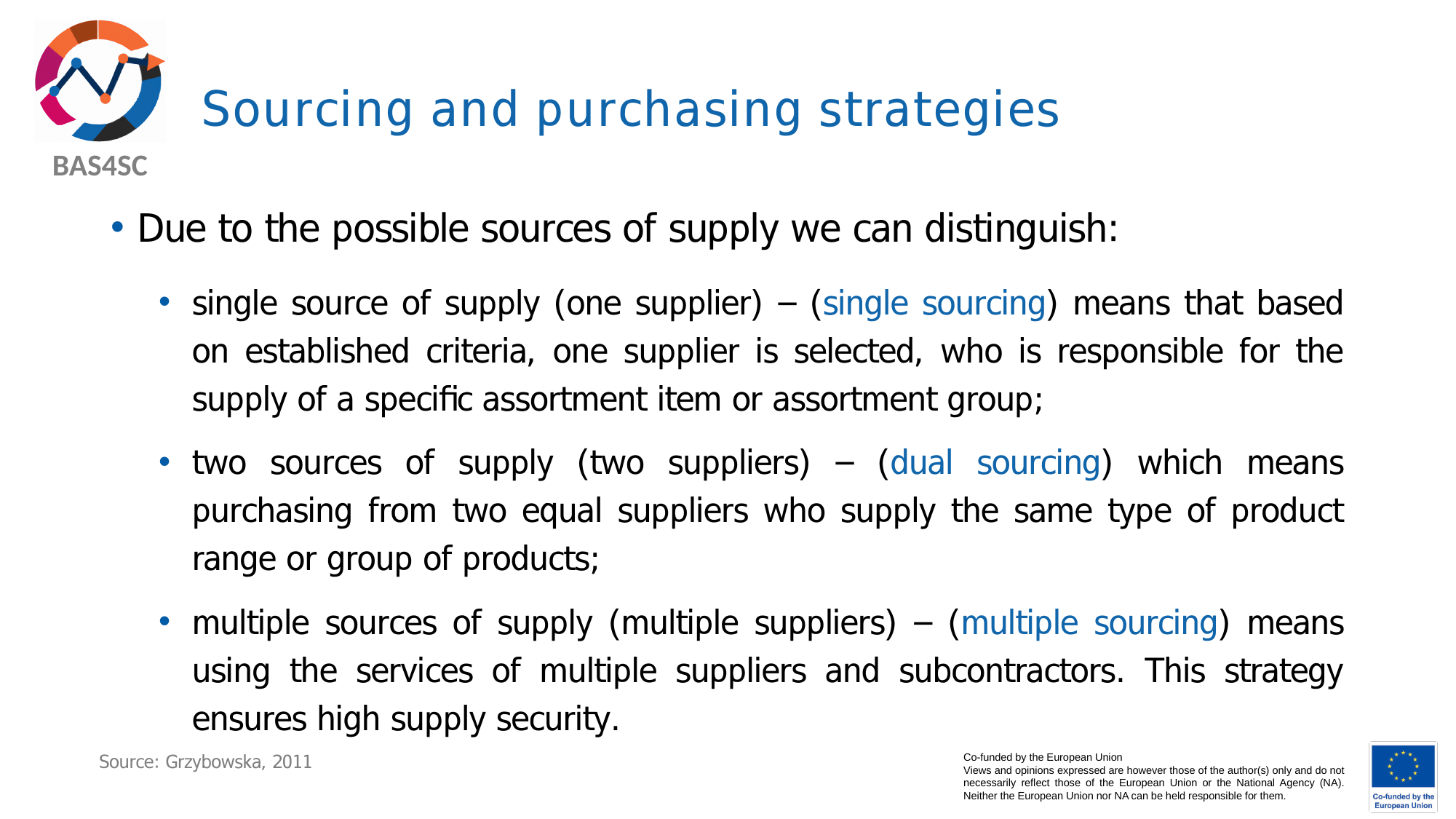

# Sourcing and purchasing strategies
Due to the possible sources of supply we can distinguish:
single source of supply (one supplier) – (single sourcing) means that based on established criteria, one supplier is selected, who is responsible for the supply of a specific assortment item or assortment group;
two sources of supply (two suppliers) – (dual sourcing) which means purchasing from two equal suppliers who supply the same type of product range or group of products;
multiple sources of supply (multiple suppliers) – (multiple sourcing) means using the services of multiple suppliers and subcontractors. This strategy ensures high supply security.
Source: Grzybowska, 2011